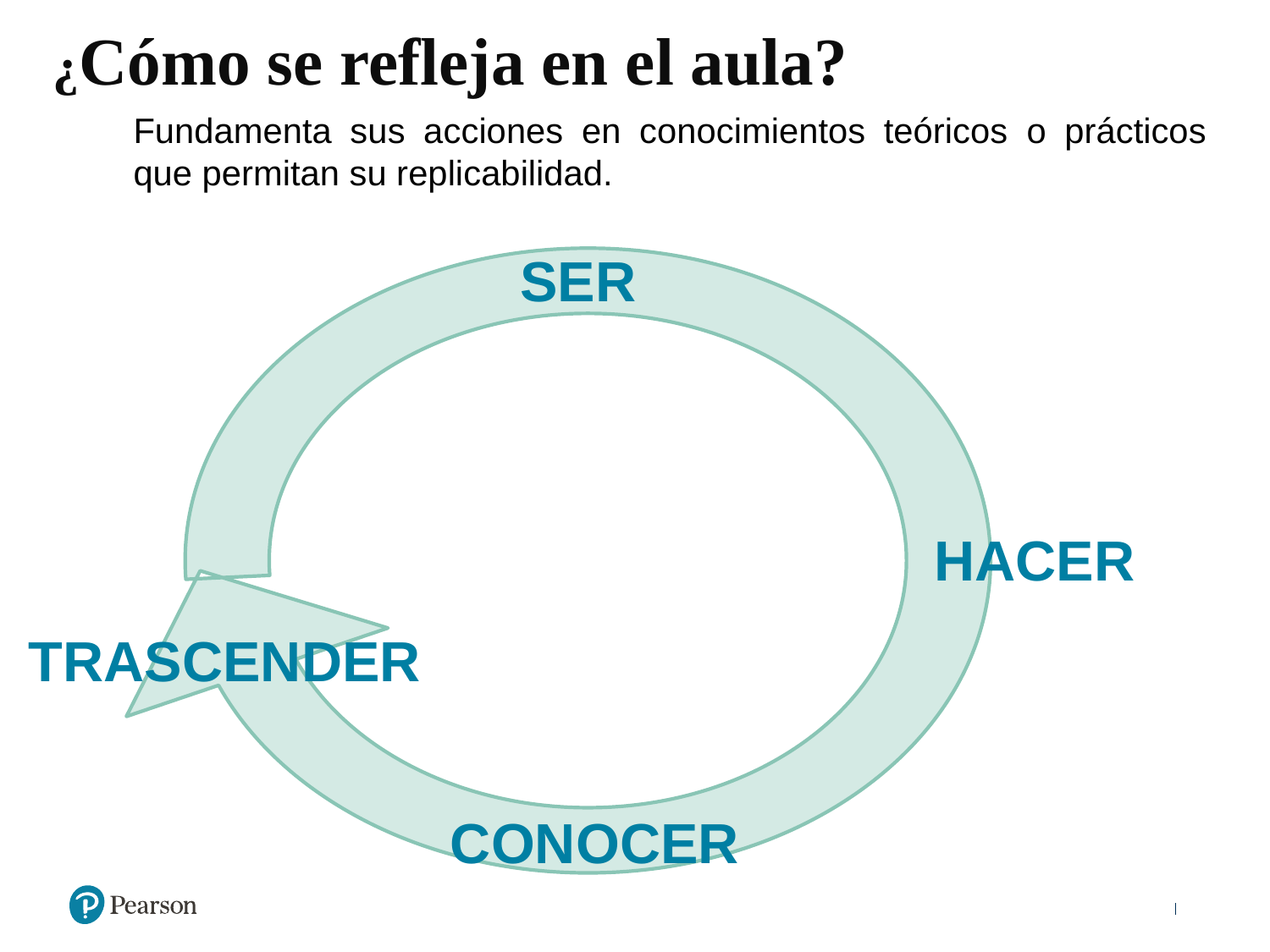

¿Cómo se refleja en el aula?
Fundamenta sus acciones en conocimientos teóricos o prácticos que permitan su replicabilidad.
SER

HACER
TRASCENDER

CONOCER